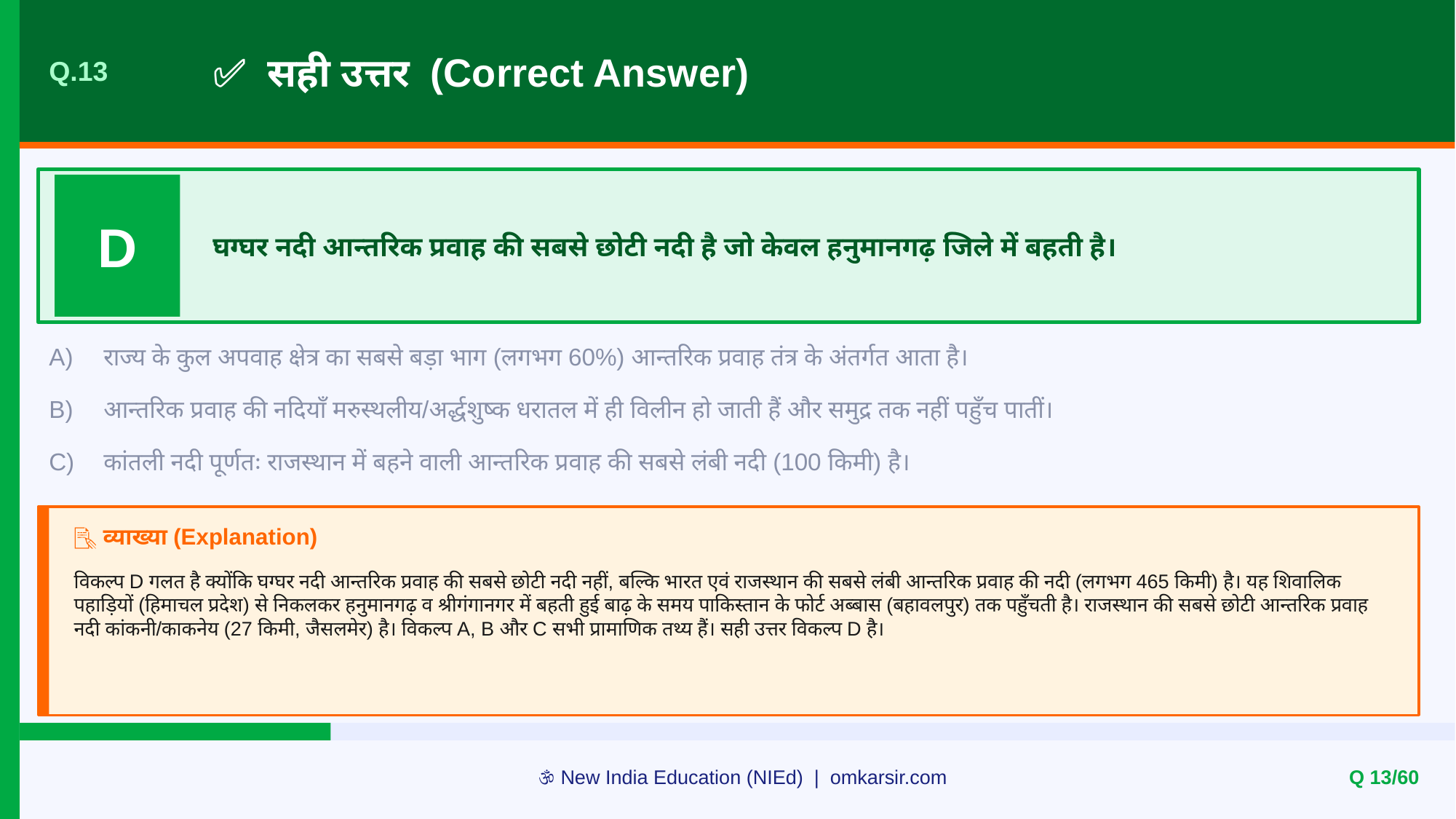

✅  सही उत्तर  (Correct Answer)
Q.13

D
घग्घर नदी आन्तरिक प्रवाह की सबसे छोटी नदी है जो केवल हनुमानगढ़ जिले में बहती है।
A)
राज्य के कुल अपवाह क्षेत्र का सबसे बड़ा भाग (लगभग 60%) आन्तरिक प्रवाह तंत्र के अंतर्गत आता है।
B)
आन्तरिक प्रवाह की नदियाँ मरुस्थलीय/अर्द्धशुष्क धरातल में ही विलीन हो जाती हैं और समुद्र तक नहीं पहुँच पातीं।
C)
कांतली नदी पूर्णतः राजस्थान में बहने वाली आन्तरिक प्रवाह की सबसे लंबी नदी (100 किमी) है।

📝 व्याख्या (Explanation)
विकल्प D गलत है क्योंकि घग्घर नदी आन्तरिक प्रवाह की सबसे छोटी नदी नहीं, बल्कि भारत एवं राजस्थान की सबसे लंबी आन्तरिक प्रवाह की नदी (लगभग 465 किमी) है। यह शिवालिक पहाड़ियों (हिमाचल प्रदेश) से निकलकर हनुमानगढ़ व श्रीगंगानगर में बहती हुई बाढ़ के समय पाकिस्तान के फोर्ट अब्बास (बहावलपुर) तक पहुँचती है। राजस्थान की सबसे छोटी आन्तरिक प्रवाह नदी कांकनी/काकनेय (27 किमी, जैसलमेर) है। विकल्प A, B और C सभी प्रामाणिक तथ्य हैं। सही उत्तर विकल्प D है।

🕉️ New India Education (NIEd)  |  omkarsir.com
Q 13/60